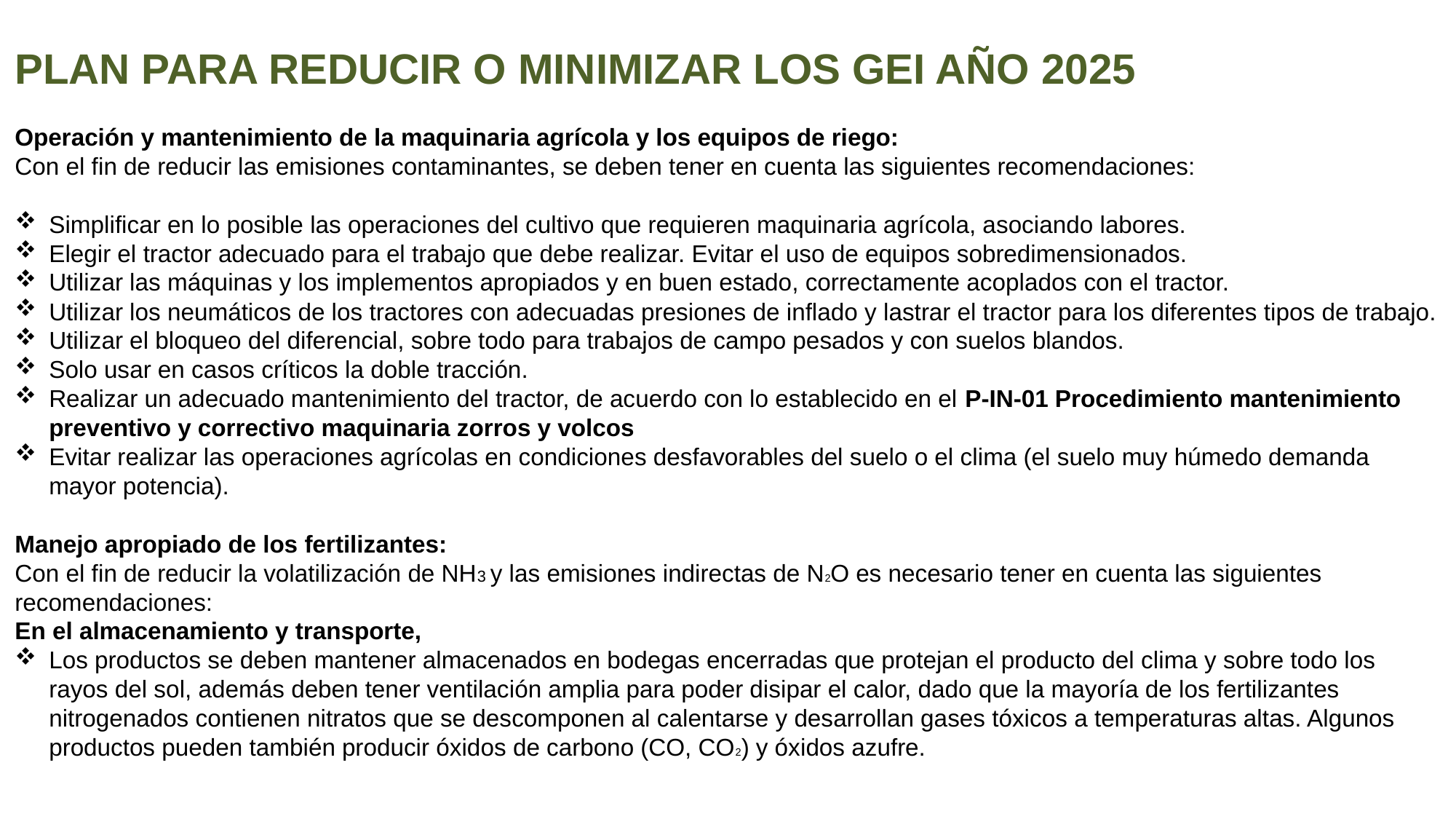

PLAN PARA REDUCIR O MINIMIZAR LOS GEI AÑO 2025

Operación y mantenimiento de la maquinaria agrícola y los equipos de riego:
Con el fin de reducir las emisiones contaminantes, se deben tener en cuenta las siguientes recomendaciones:

Simplificar en lo posible las operaciones del cultivo que requieren maquinaria agrícola, asociando labores.
Elegir el tractor adecuado para el trabajo que debe realizar. Evitar el uso de equipos sobredimensionados.
Utilizar las máquinas y los implementos apropiados y en buen estado, correctamente acoplados con el tractor.
Utilizar los neumáticos de los tractores con adecuadas presiones de inflado y lastrar el tractor para los diferentes tipos de trabajo.
Utilizar el bloqueo del diferencial, sobre todo para trabajos de campo pesados y con suelos blandos.
Solo usar en casos críticos la doble tracción.
Realizar un adecuado mantenimiento del tractor, de acuerdo con lo establecido en el P-IN-01 Procedimiento mantenimiento preventivo y correctivo maquinaria zorros y volcos
Evitar realizar las operaciones agrícolas en condiciones desfavorables del suelo o el clima (el suelo muy húmedo demanda mayor potencia).

Manejo apropiado de los fertilizantes:
Con el fin de reducir la volatilización de NH3 y las emisiones indirectas de N2O es necesario tener en cuenta las siguientes recomendaciones:
En el almacenamiento y transporte,
Los productos se deben mantener almacenados en bodegas encerradas que protejan el producto del clima y sobre todo los rayos del sol, además deben tener ventilación amplia para poder disipar el calor, dado que la mayoría de los fertilizantes nitrogenados contienen nitratos que se descomponen al calentarse y desarrollan gases tóxicos a temperaturas altas. Algunos productos pueden también producir óxidos de carbono (CO, CO2) y óxidos azufre.